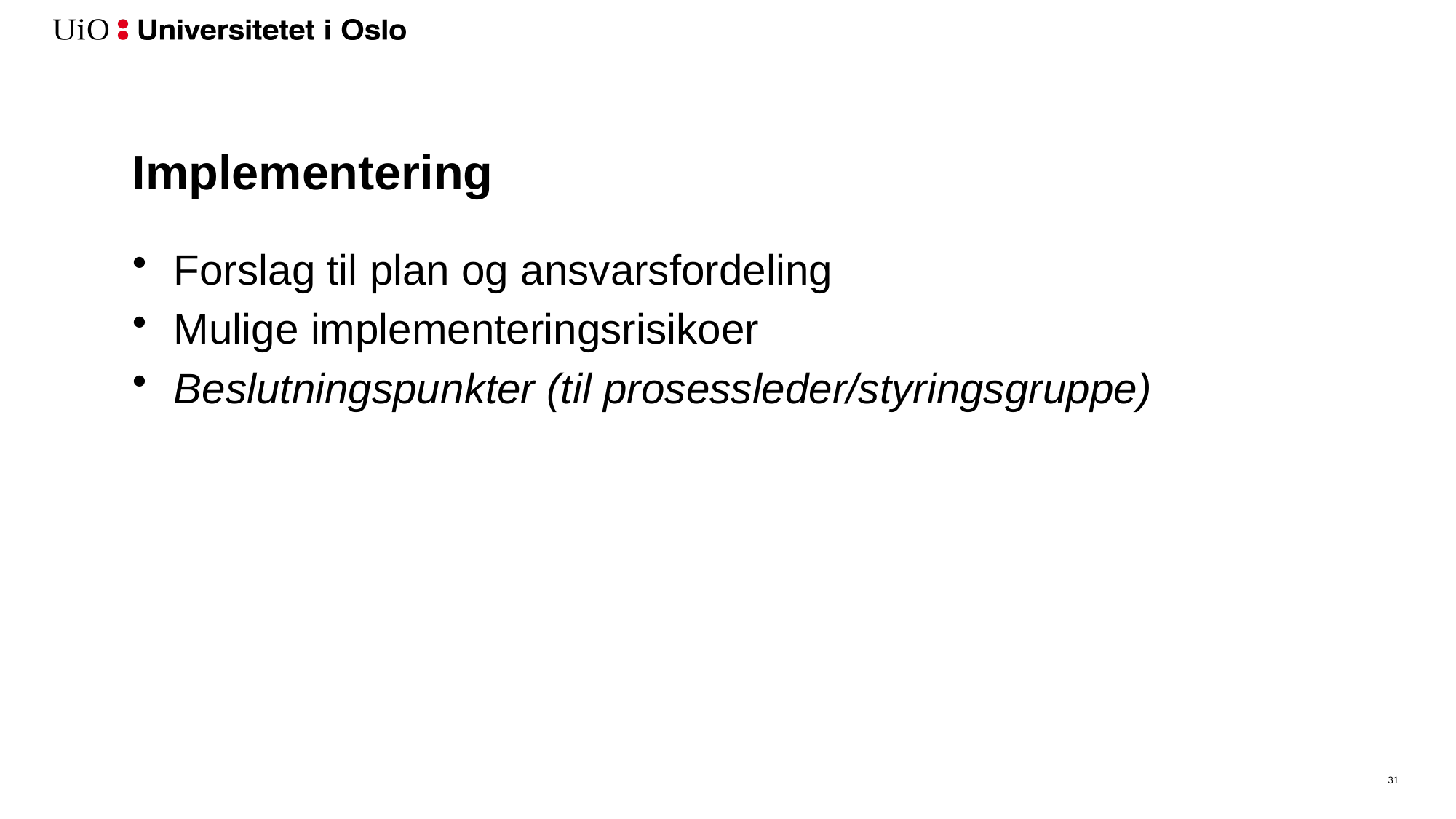

# Implementering
Forslag til plan og ansvarsfordeling
Mulige implementeringsrisikoer
Beslutningspunkter (til prosessleder/styringsgruppe)